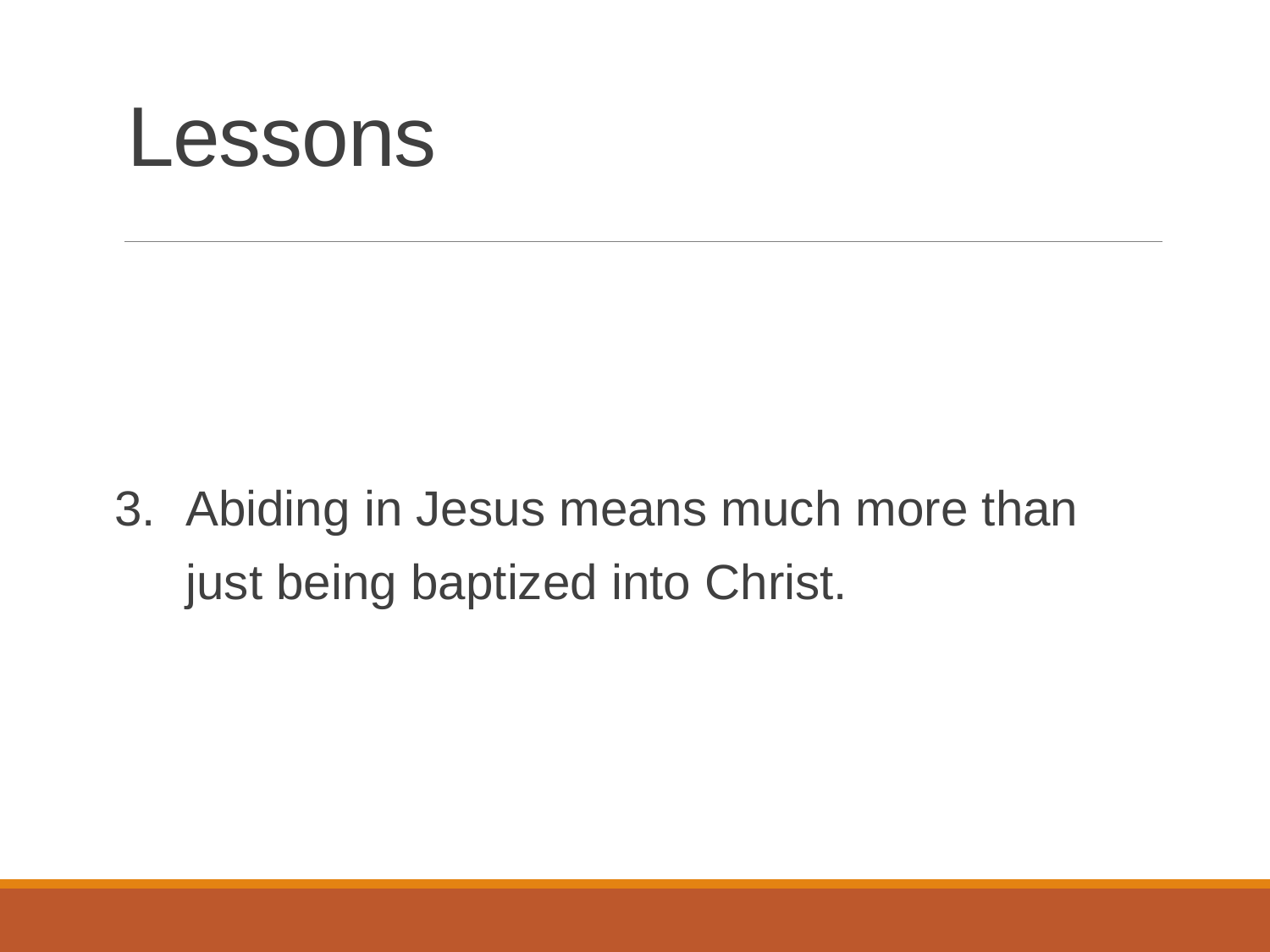

# Lessons
Abiding in Jesus means much more than just being baptized into Christ.